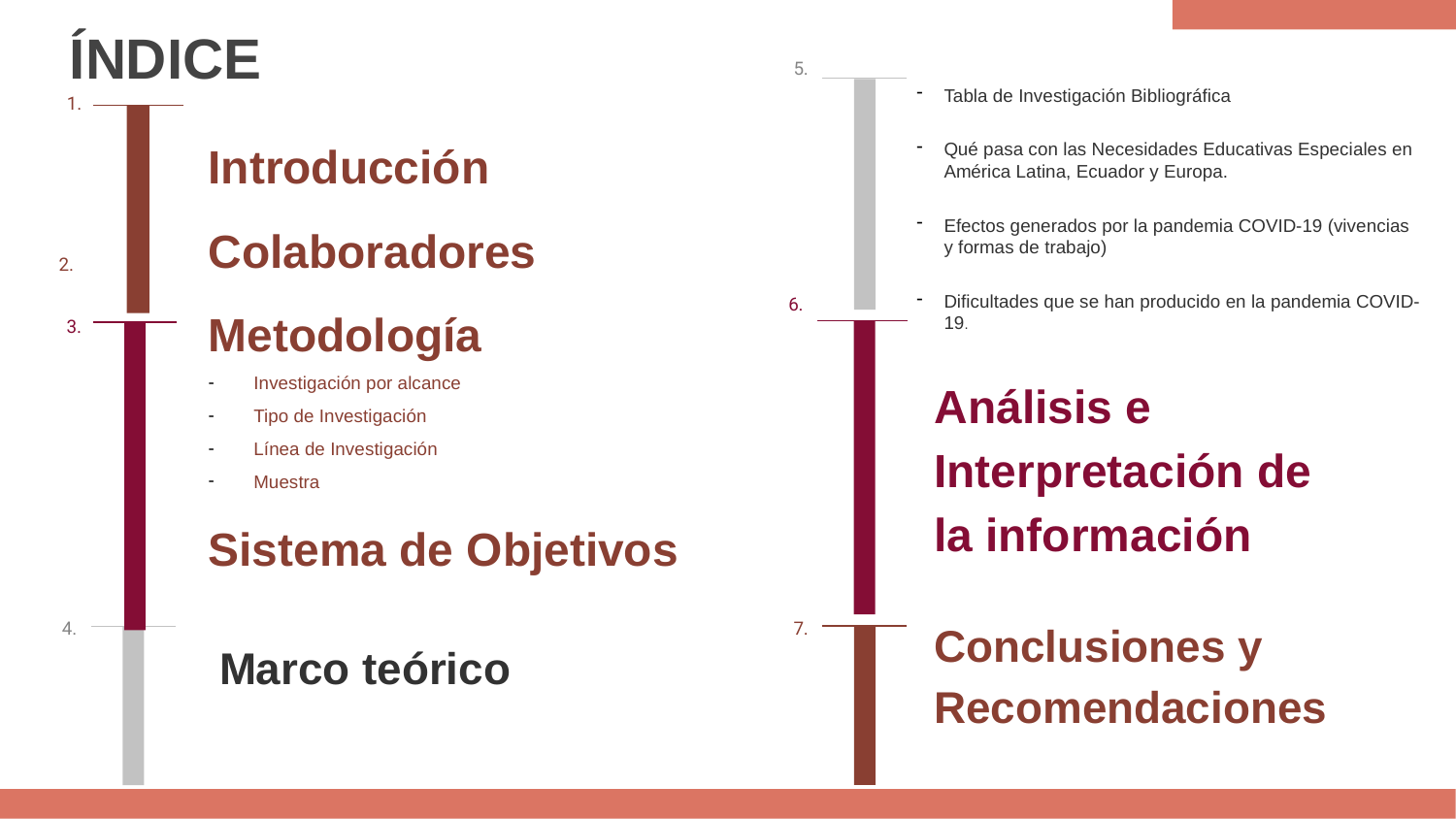

ÍNDICE
5.

Análisis e Interpretación de la información
Tabla de Investigación Bibliográfica
Qué pasa con las Necesidades Educativas Especiales en América Latina, Ecuador y Europa.
Efectos generados por la pandemia COVID-19 (vivencias y formas de trabajo)
Dificultades que se han producido en la pandemia COVID-19.
3.

Marco teórico
1.
Introducción
Colaboradores
Metodología
Investigación por alcance
Tipo de Investigación
Línea de Investigación
Muestra
Sistema de Objetivos

2.
6.

Conclusiones y Recomendaciones
7.

4.